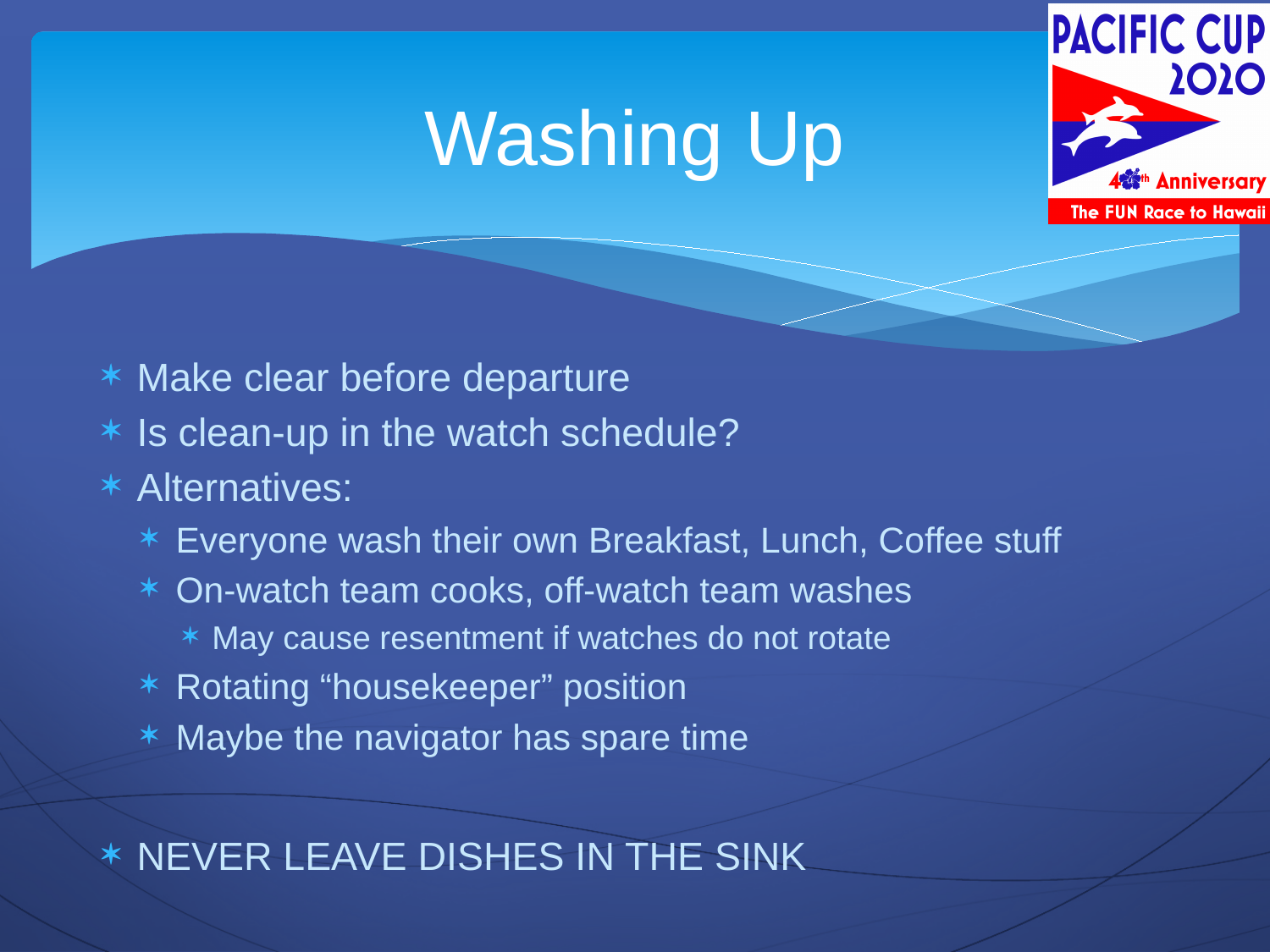

# Washing Up
Make clear before departure
Is clean-up in the watch schedule?
Alternatives:
Everyone wash their own Breakfast, Lunch, Coffee stuff
On-watch team cooks, off-watch team washes
May cause resentment if watches do not rotate
Rotating “housekeeper” position
Maybe the navigator has spare time

NEVER LEAVE DISHES IN THE SINK